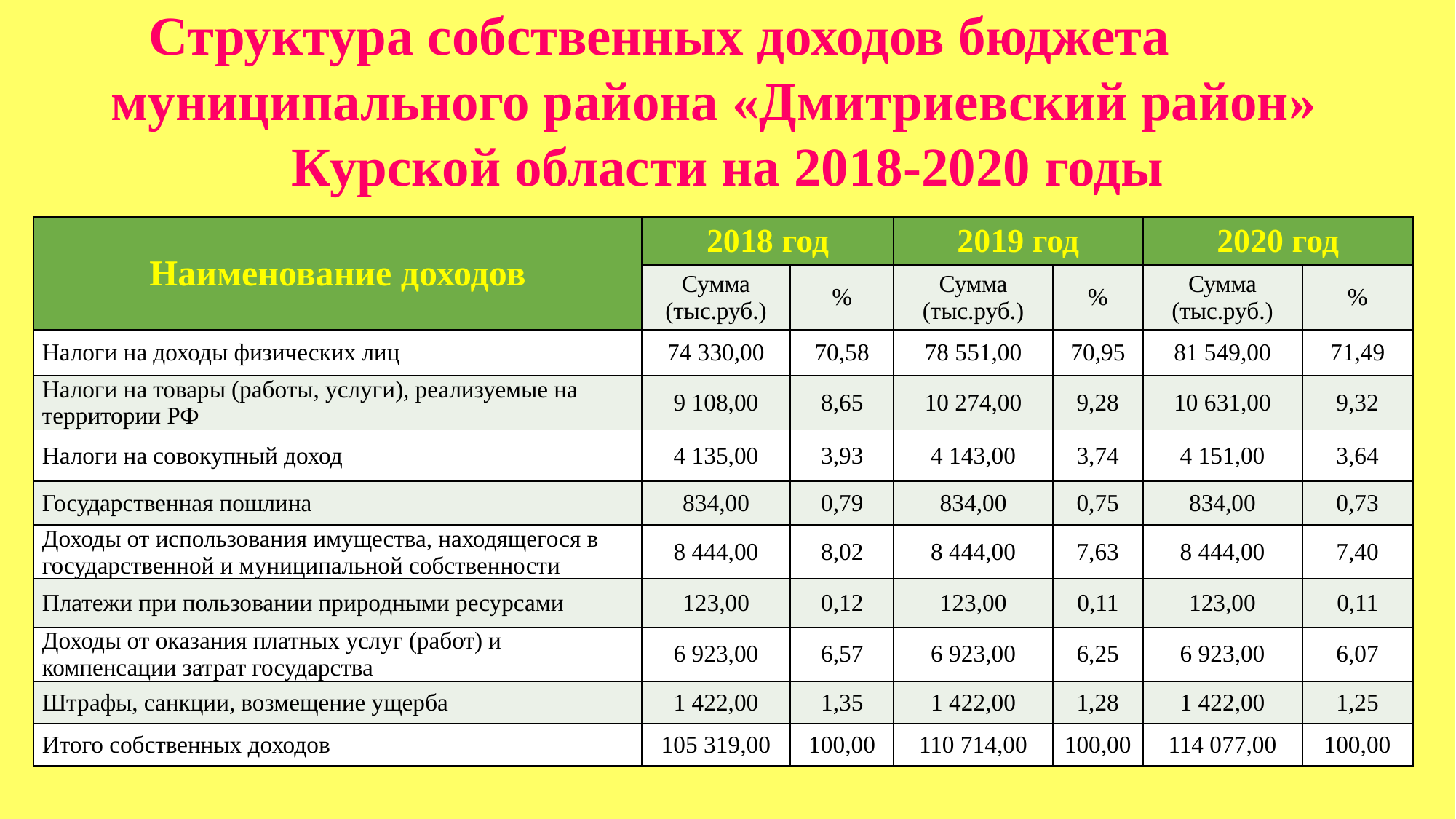

# Структура собственных доходов бюджета           муниципального района «Дмитриевский район»   Курской области на 2018-2020 годы
| Наименование доходов | 2018 год |  | 2019 год |  | 2020 год |  |
| --- | --- | --- | --- | --- | --- | --- |
|  | Сумма (тыс.руб.) | % | Сумма (тыс.руб.) | % | Сумма (тыс.руб.) | % |
| Налоги на доходы физических лиц | 74 330,00 | 70,58 | 78 551,00 | 70,95 | 81 549,00 | 71,49 |
| Налоги на товары (работы, услуги), реализуемые на территории РФ | 9 108,00 | 8,65 | 10 274,00 | 9,28 | 10 631,00 | 9,32 |
| Налоги на совокупный доход | 4 135,00 | 3,93 | 4 143,00 | 3,74 | 4 151,00 | 3,64 |
| Государственная пошлина | 834,00 | 0,79 | 834,00 | 0,75 | 834,00 | 0,73 |
| Доходы от использования имущества, находящегося в государственной и муниципальной собственности | 8 444,00 | 8,02 | 8 444,00 | 7,63 | 8 444,00 | 7,40 |
| Платежи при пользовании природными ресурсами | 123,00 | 0,12 | 123,00 | 0,11 | 123,00 | 0,11 |
| Доходы от оказания платных услуг (работ) и компенсации затрат государства | 6 923,00 | 6,57 | 6 923,00 | 6,25 | 6 923,00 | 6,07 |
| Штрафы, санкции, возмещение ущерба | 1 422,00 | 1,35 | 1 422,00 | 1,28 | 1 422,00 | 1,25 |
| Итого собственных доходов | 105 319,00 | 100,00 | 110 714,00 | 100,00 | 114 077,00 | 100,00 |